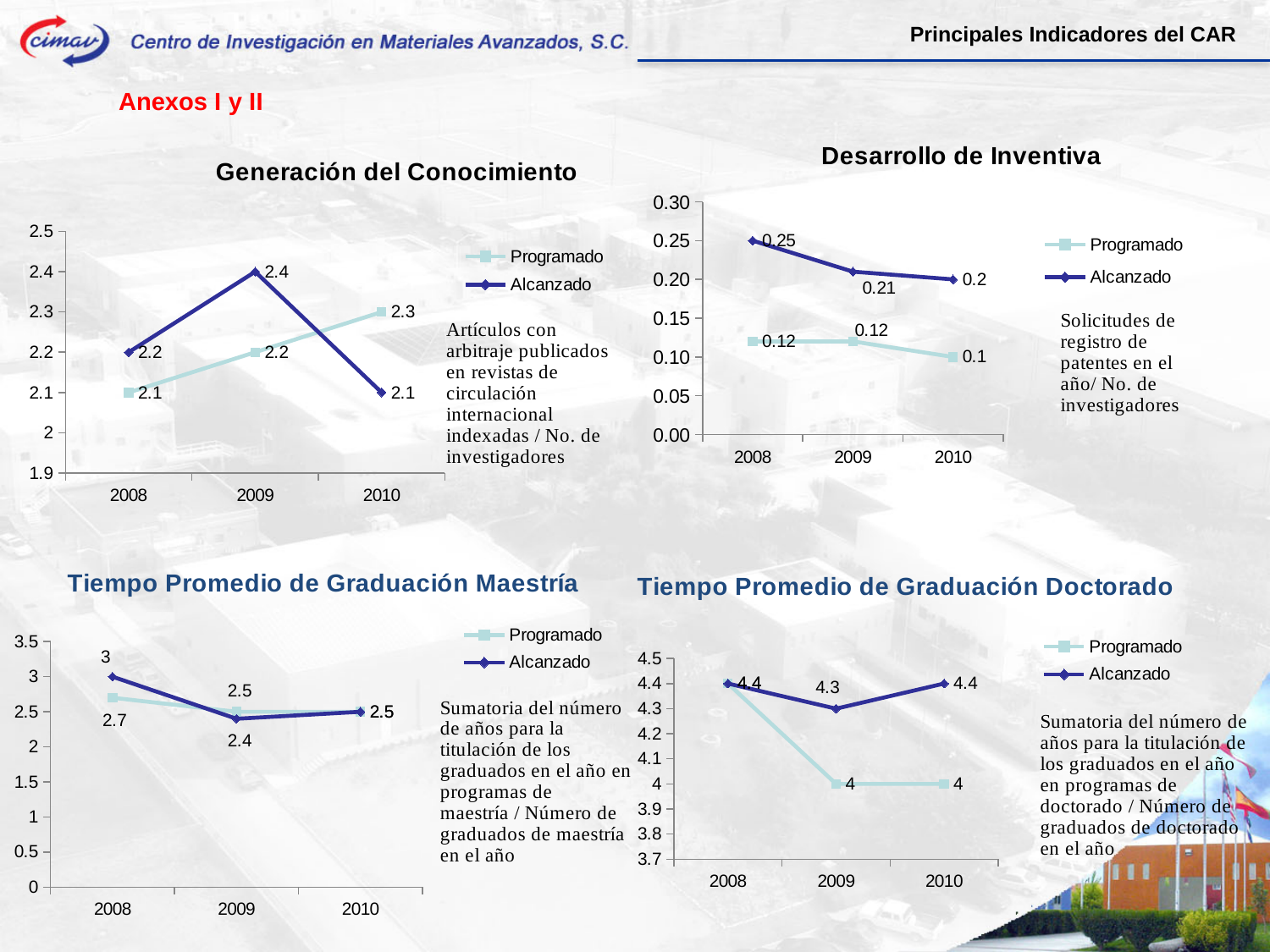

Principales Indicadores del CAR
Anexos I y II

### Chart

| Category | Programado | Alcanzado |
|---|---|---|
| 2008 | 0.12000000000000002 | 0.25 |
| 2009 | 0.12000000000000002 | 0.21000000000000016 |
| 2010 | 0.1 | 0.2 |

### Chart

| Category | Programado | Alcanzado |
|---|---|---|
| 2008 | 2.1 | 2.2 |
| 2009 | 2.2 | 2.4 |
| 2010 | 2.3 | 2.1 |

### Chart

| Category | Programado | Alcanzado |
|---|---|---|
| 2008 | 4.4 | 4.4 |
| 2009 | 4.0 | 4.3 |
| 2010 | 4.0 | 4.4 |

### Chart

| Category | Programado | Alcanzado |
|---|---|---|
| 2008 | 2.7 | 3.0 |
| 2009 | 2.5 | 2.4 |
| 2010 | 2.5 | 2.5 |